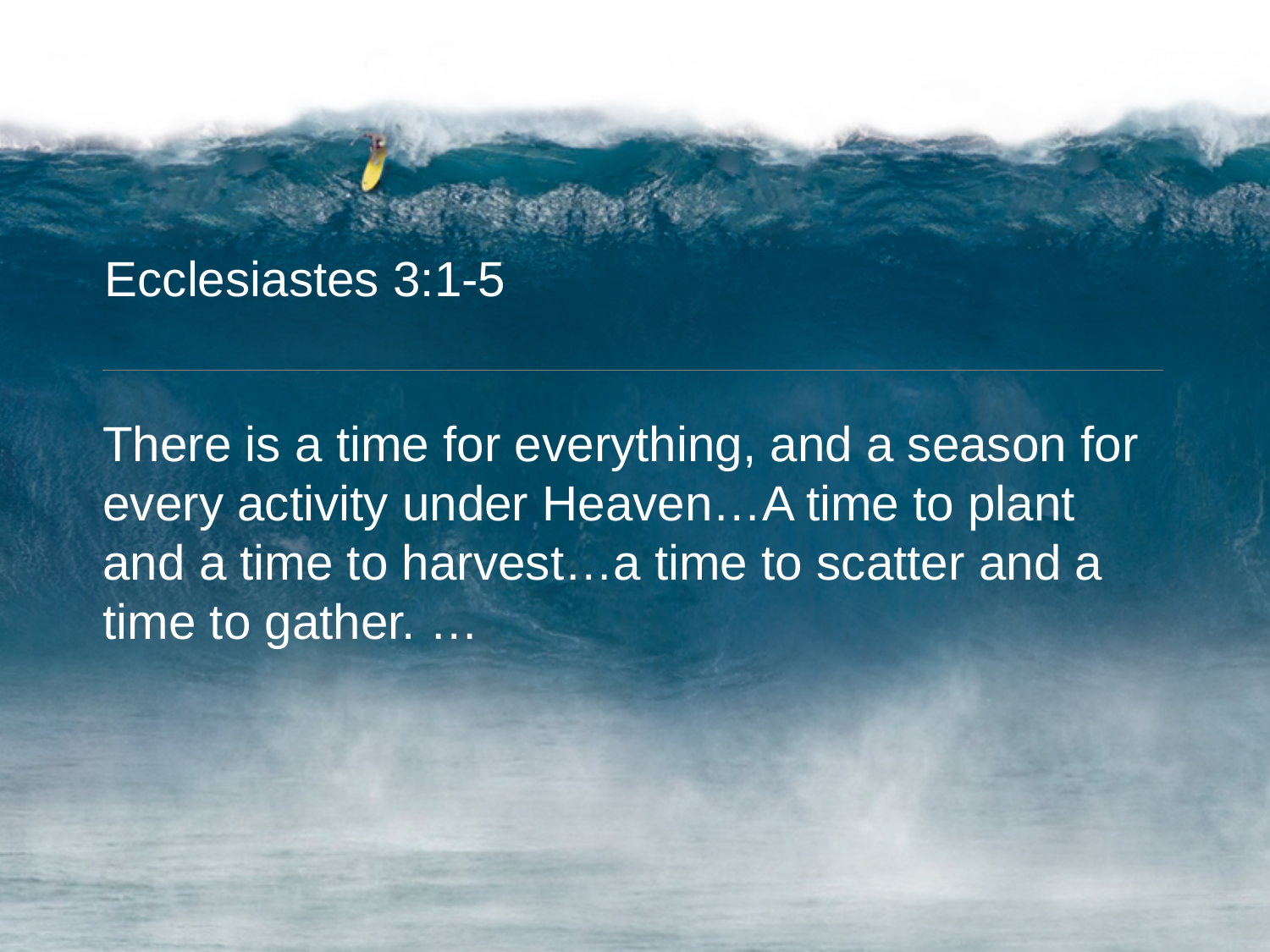

Ecclesiastes 3:1-5

There is a time for everything, and a season for every activity under Heaven…A time to plant and a time to harvest…a time to scatter and a time to gather. …